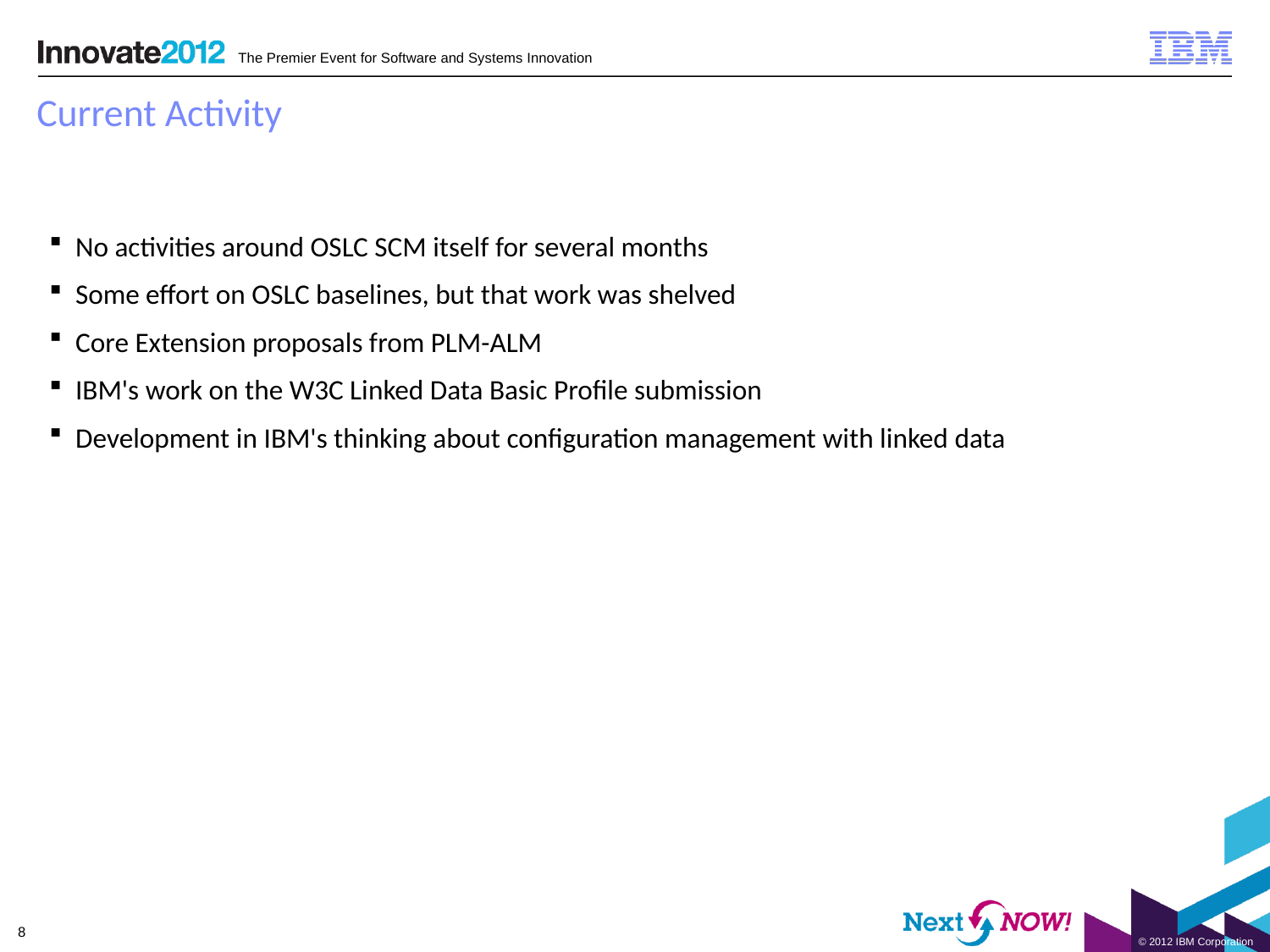

# Current Activity
No activities around OSLC SCM itself for several months
Some effort on OSLC baselines, but that work was shelved
Core Extension proposals from PLM-ALM
IBM's work on the W3C Linked Data Basic Profile submission
Development in IBM's thinking about configuration management with linked data